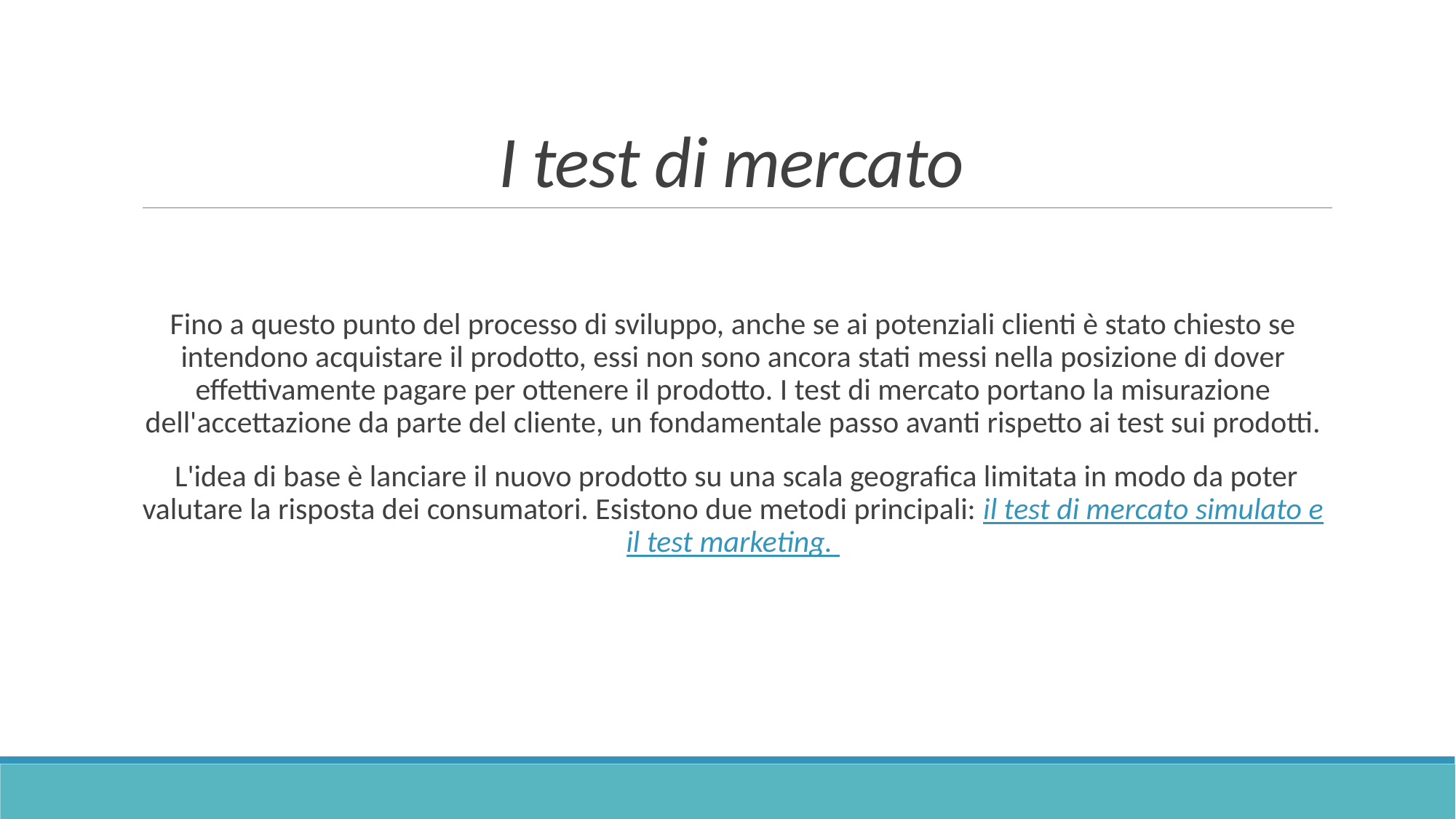

# I test di mercato
Fino a questo punto del processo di sviluppo, anche se ai potenziali clienti è stato chiesto se intendono acquistare il prodotto, essi non sono ancora stati messi nella posizione di dover effettivamente pagare per ottenere il prodotto. I test di mercato portano la misurazione dell'accettazione da parte del cliente, un fondamentale passo avanti rispetto ai test sui prodotti.
 L'idea di base è lanciare il nuovo prodotto su una scala geografica limitata in modo da poter valutare la risposta dei consumatori. Esistono due metodi principali: il test di mercato simulato e il test marketing.